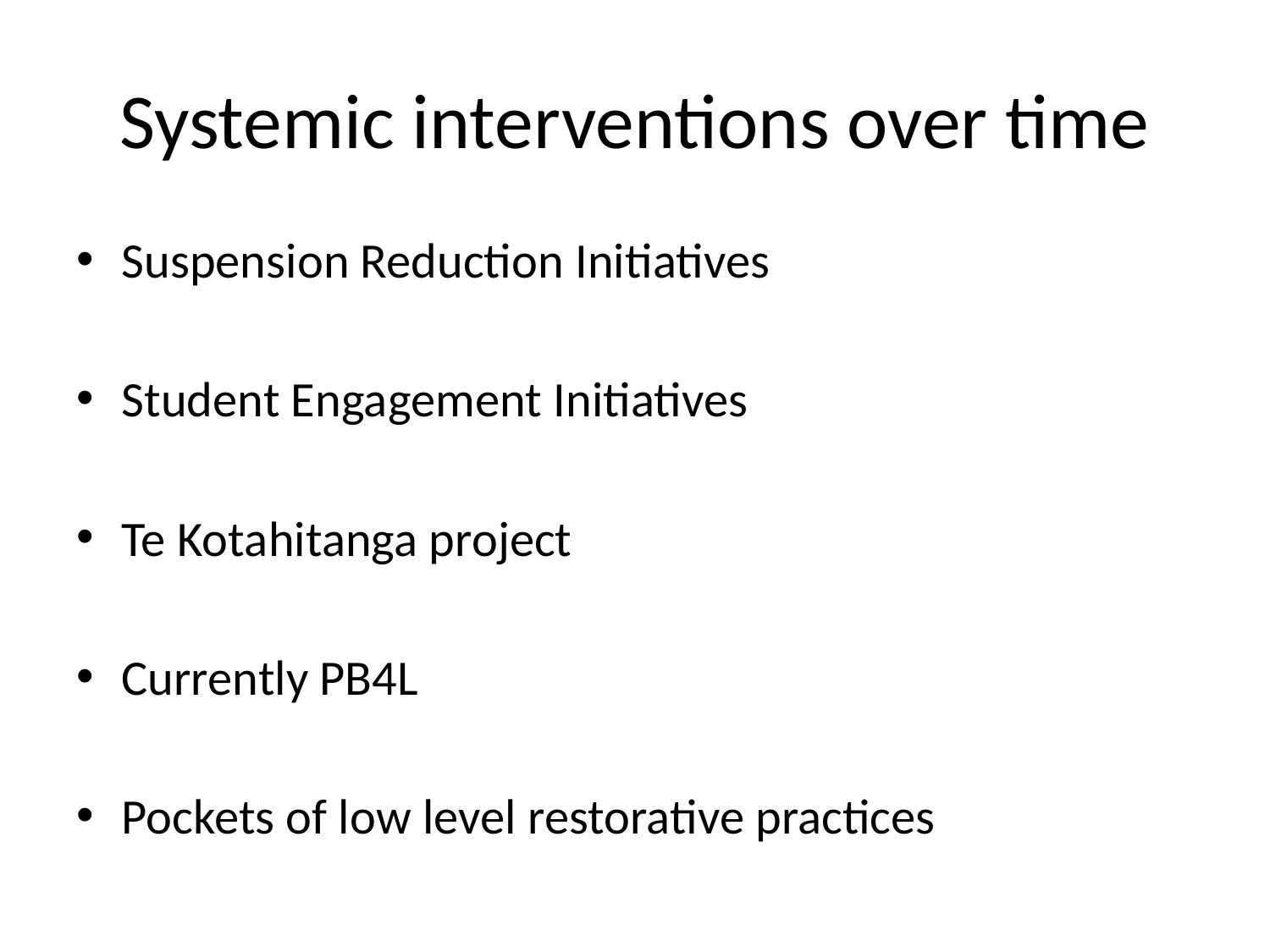

# Systemic interventions over time
Suspension Reduction Initiatives

Student Engagement Initiatives

Te Kotahitanga project

Currently PB4L

Pockets of low level restorative practices